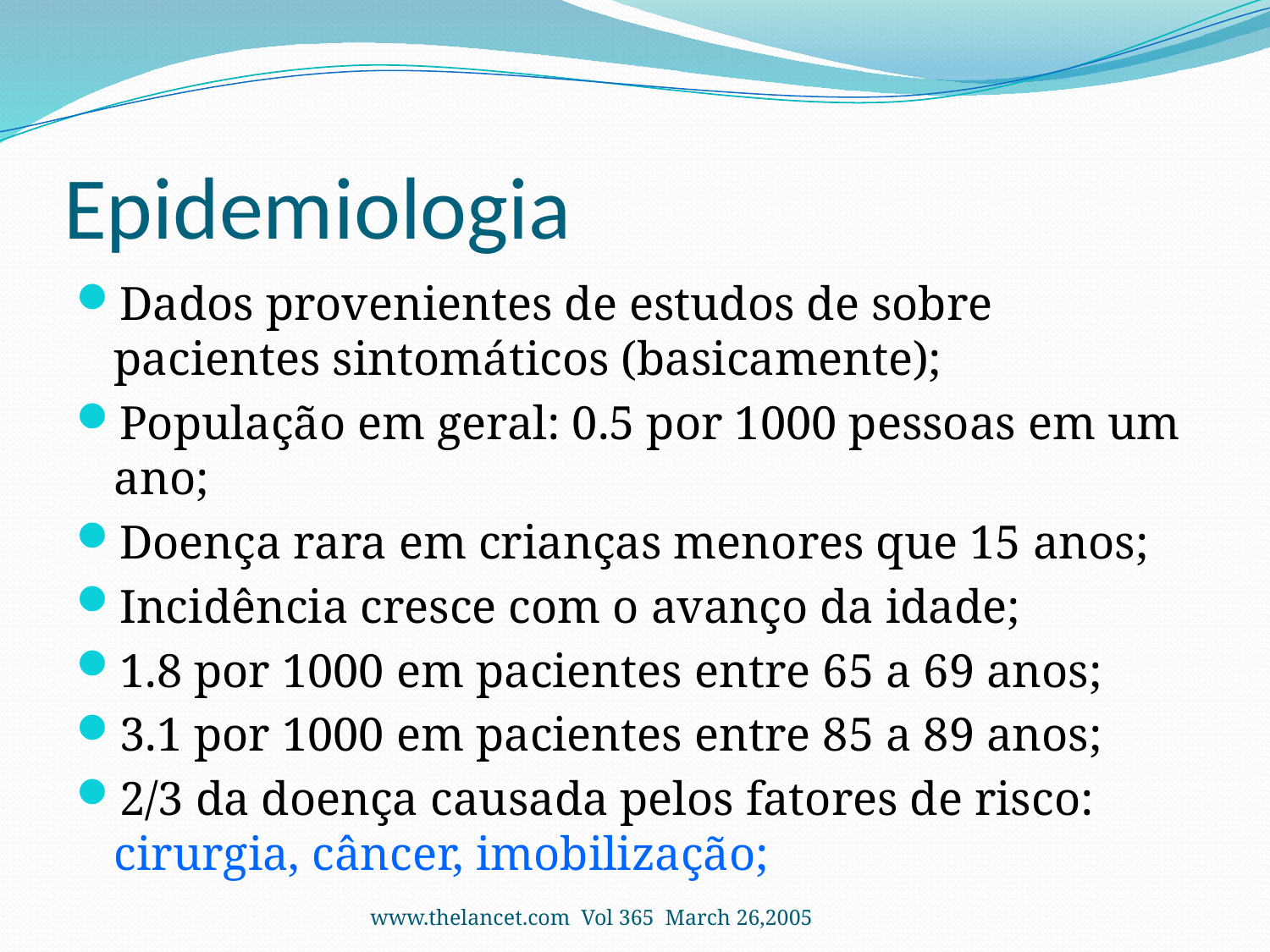

# Epidemiologia
Dados provenientes de estudos de sobre pacientes sintomáticos (basicamente);
População em geral: 0.5 por 1000 pessoas em um ano;
Doença rara em crianças menores que 15 anos;
Incidência cresce com o avanço da idade;
1.8 por 1000 em pacientes entre 65 a 69 anos;
3.1 por 1000 em pacientes entre 85 a 89 anos;
2/3 da doença causada pelos fatores de risco: cirurgia, câncer, imobilização;
www.thelancet.com  Vol 365  March 26,2005